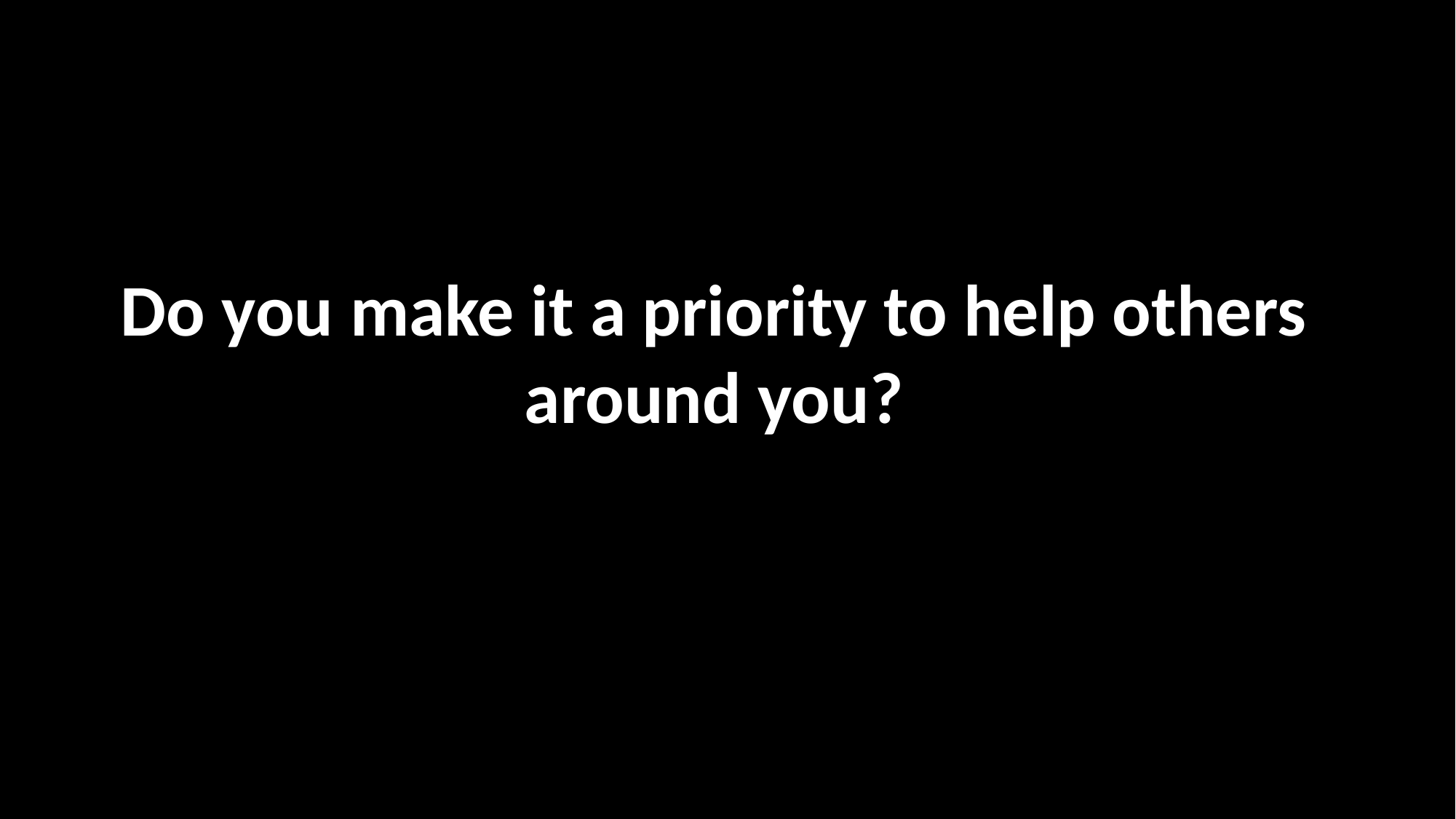

# Do you make it a priority to help others around you?